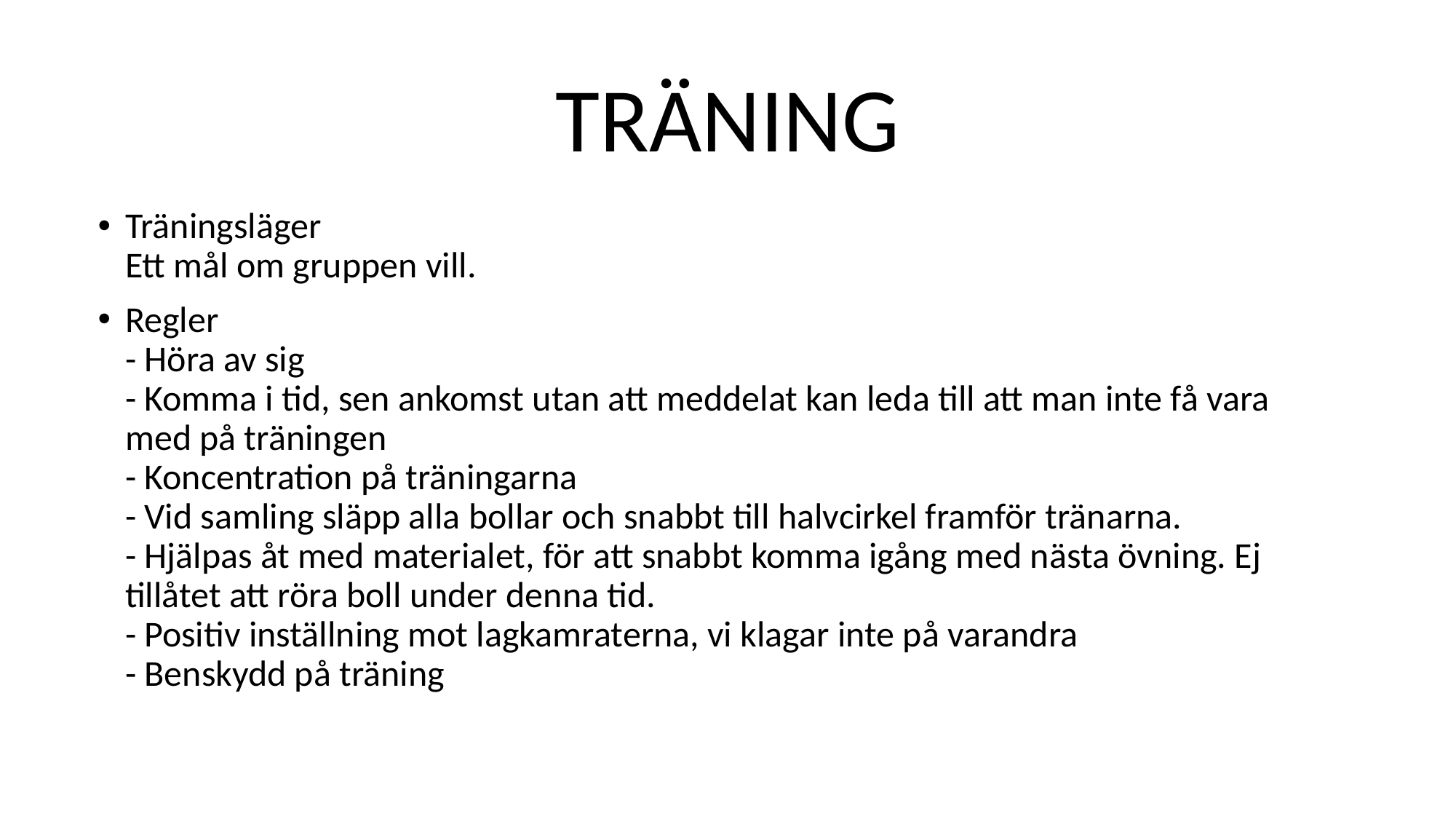

# TRÄNING
Träningsläger
Ett mål om gruppen vill.
Regler
- Höra av sig
- Komma i tid, sen ankomst utan att meddelat kan leda till att man inte få vara med på träningen
- Koncentration på träningarna
- Vid samling släpp alla bollar och snabbt till halvcirkel framför tränarna.
- Hjälpas åt med materialet, för att snabbt komma igång med nästa övning. Ej tillåtet att röra boll under denna tid.
- Positiv inställning mot lagkamraterna, vi klagar inte på varandra
- Benskydd på träning